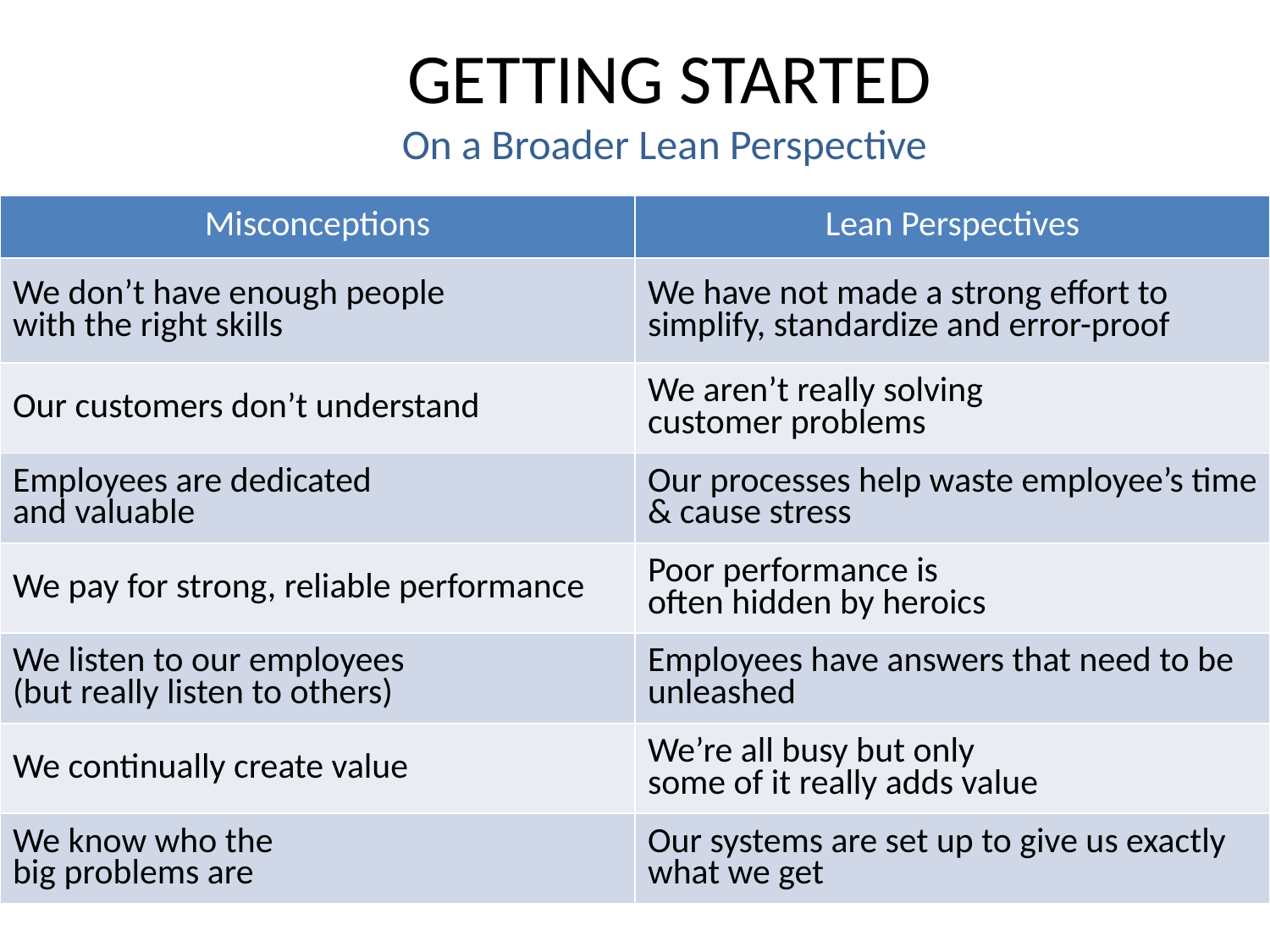

GETTING STARTED
On a Broader Lean Perspective
| Misconceptions | Lean Perspectives |
| --- | --- |
| We don’t have enough people with the right skills | We have not made a strong effort to simplify, standardize and error-proof |
| Our customers don’t understand | We aren’t really solving customer problems |
| Employees are dedicated and valuable | Our processes help waste employee’s time & cause stress |
| We pay for strong, reliable performance | Poor performance is often hidden by heroics |
| We listen to our employees (but really listen to others) | Employees have answers that need to be unleashed |
| We continually create value | We’re all busy but only some of it really adds value |
| We know who the big problems are | Our systems are set up to give us exactly what we get |